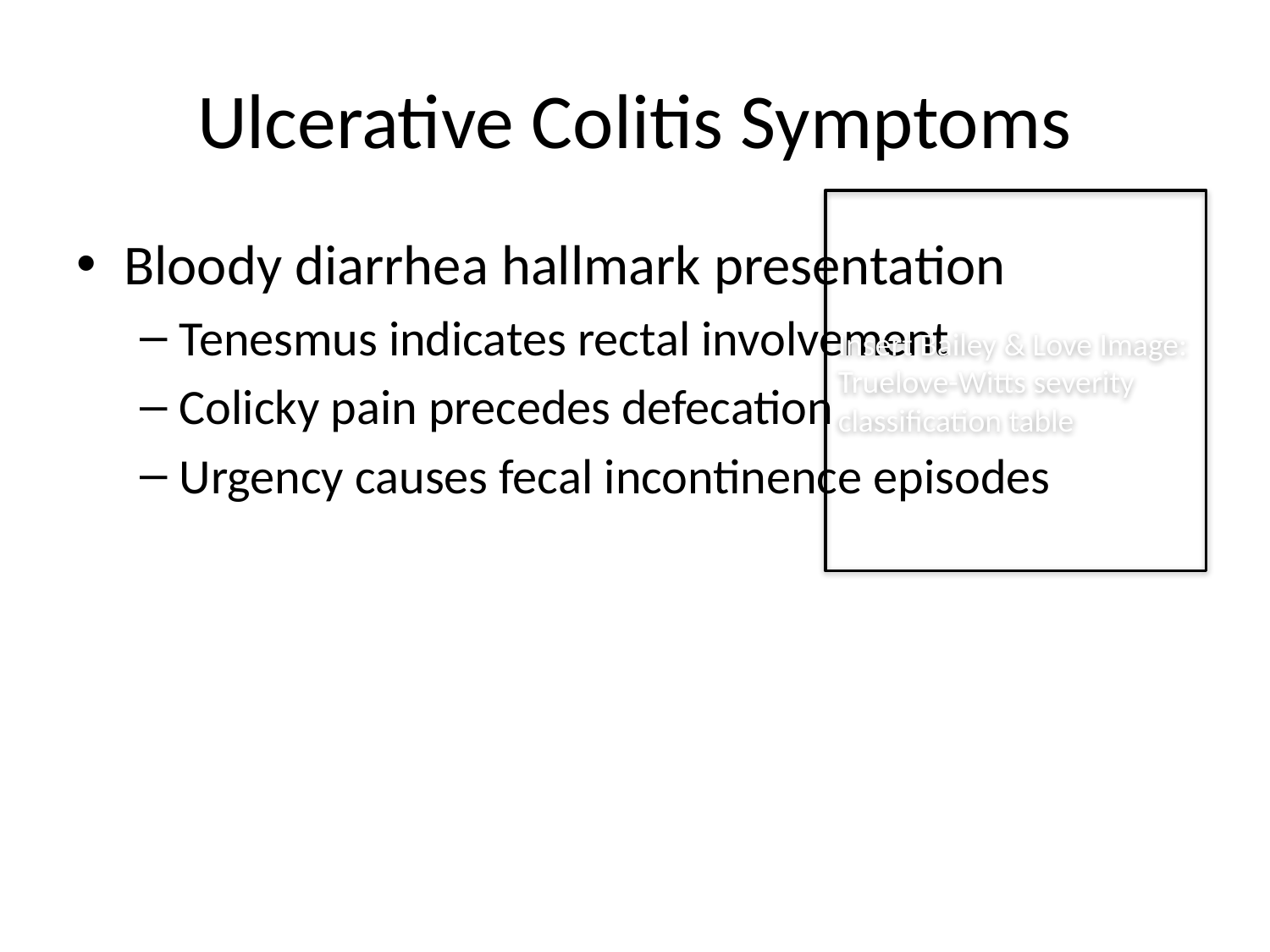

# Ulcerative Colitis Symptoms
Insert Bailey & Love Image:
Truelove-Witts severity classification table
Bloody diarrhea hallmark presentation
Tenesmus indicates rectal involvement
Colicky pain precedes defecation
Urgency causes fecal incontinence episodes